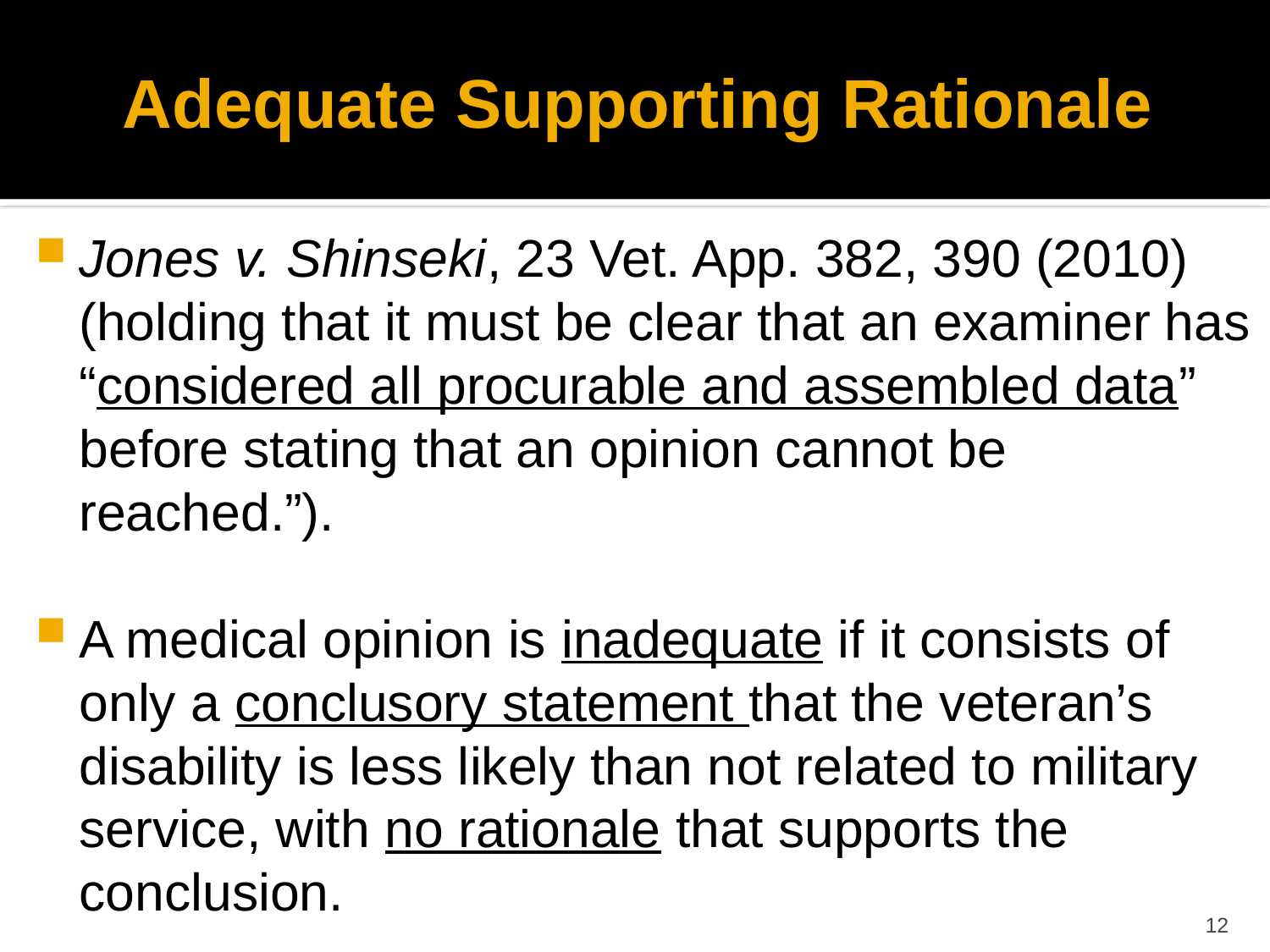

# Adequate Supporting Rationale
Jones v. Shinseki, 23 Vet. App. 382, 390 (2010) (holding that it must be clear that an examiner has “considered all procurable and assembled data” before stating that an opinion cannot be reached.”).

A medical opinion is inadequate if it consists of only a conclusory statement that the veteran’s disability is less likely than not related to military service, with no rationale that supports the conclusion.

12